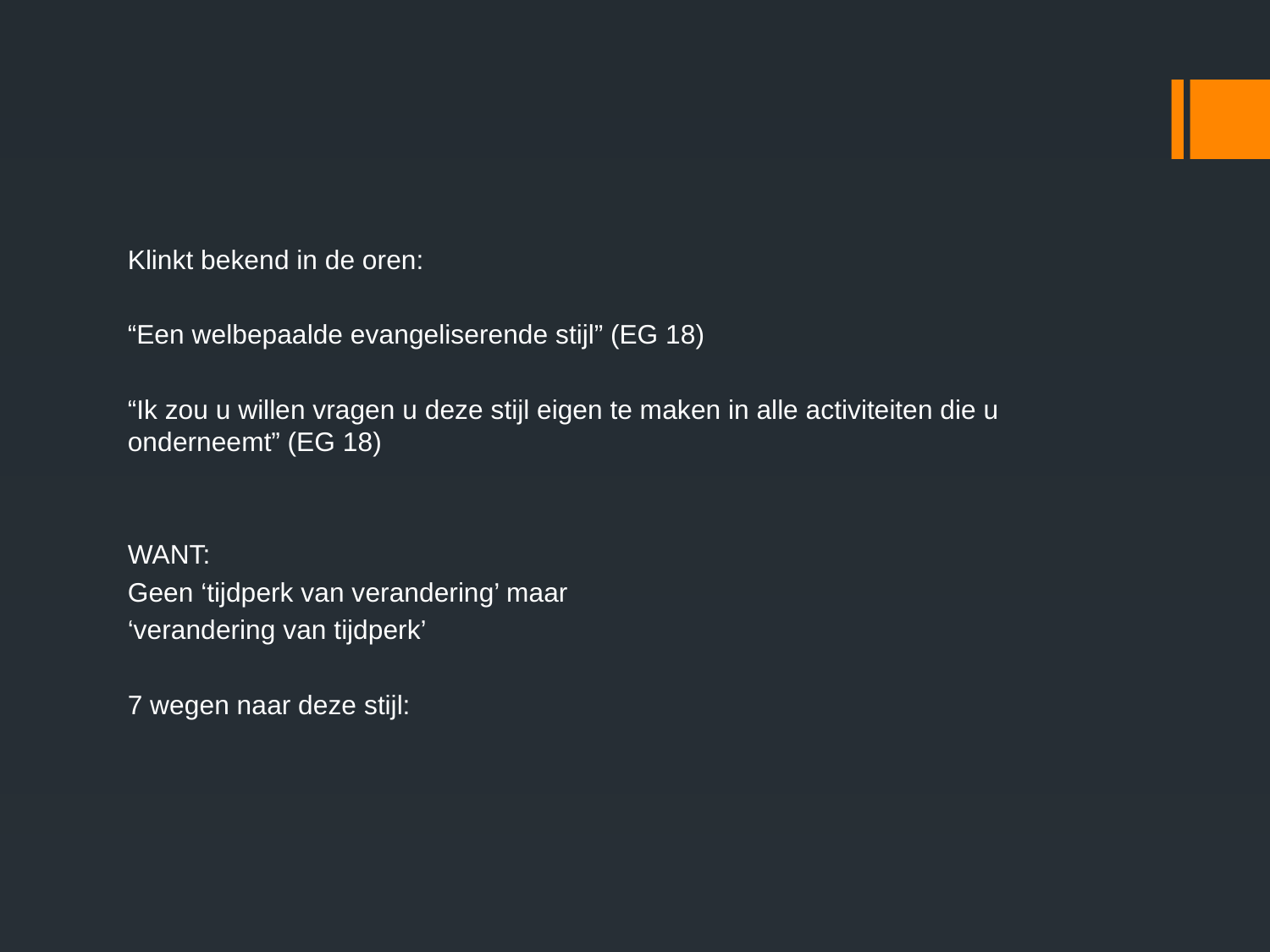

#
Klinkt bekend in de oren:

“Een welbepaalde evangeliserende stijl” (EG 18)

“Ik zou u willen vragen u deze stijl eigen te maken in alle activiteiten die u onderneemt” (EG 18)

WANT:
Geen ‘tijdperk van verandering’ maar
‘verandering van tijdperk’

7 wegen naar deze stijl: